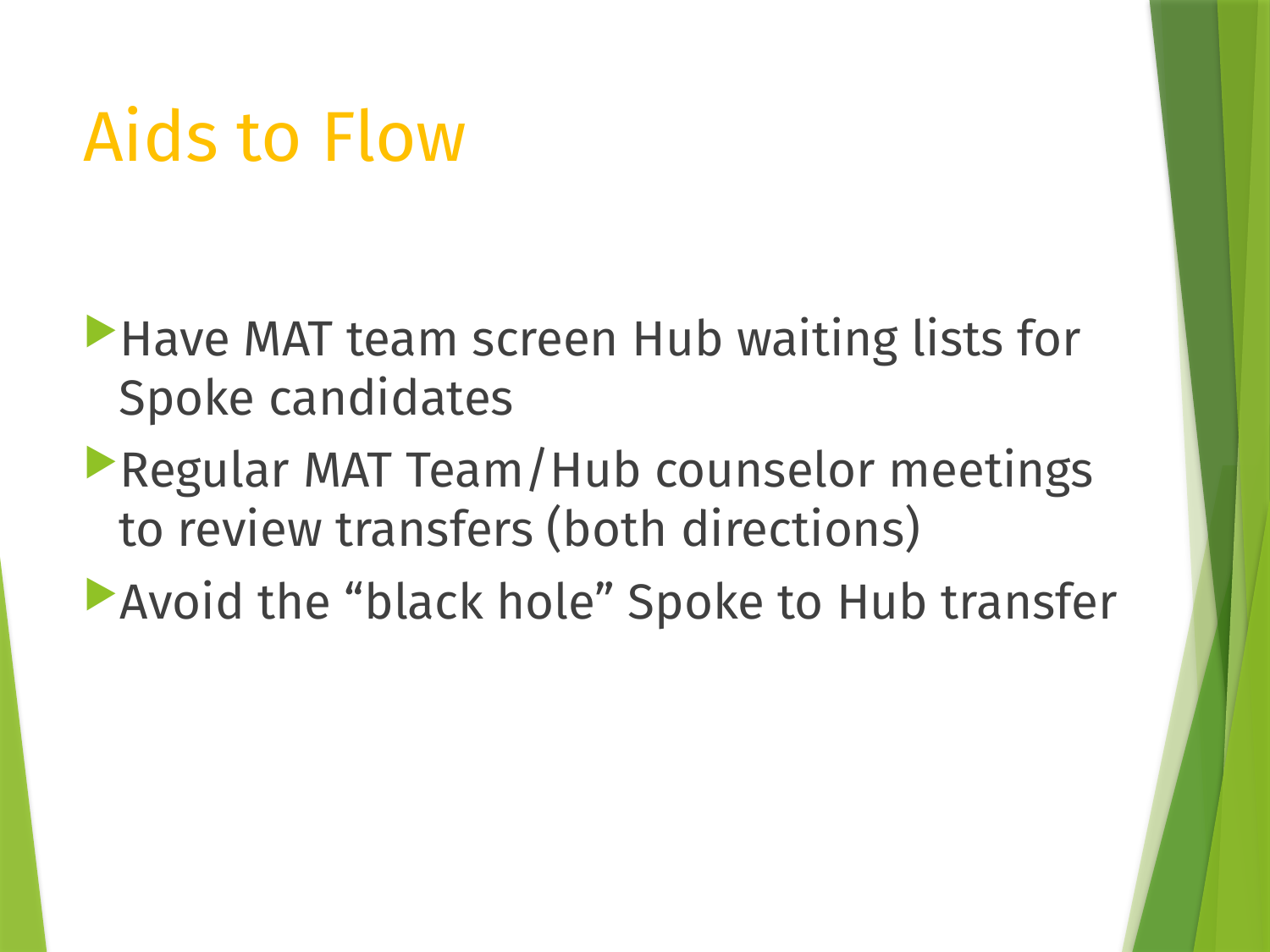

# Aids to Flow
Have MAT team screen Hub waiting lists for Spoke candidates
Regular MAT Team/Hub counselor meetings to review transfers (both directions)
Avoid the “black hole” Spoke to Hub transfer